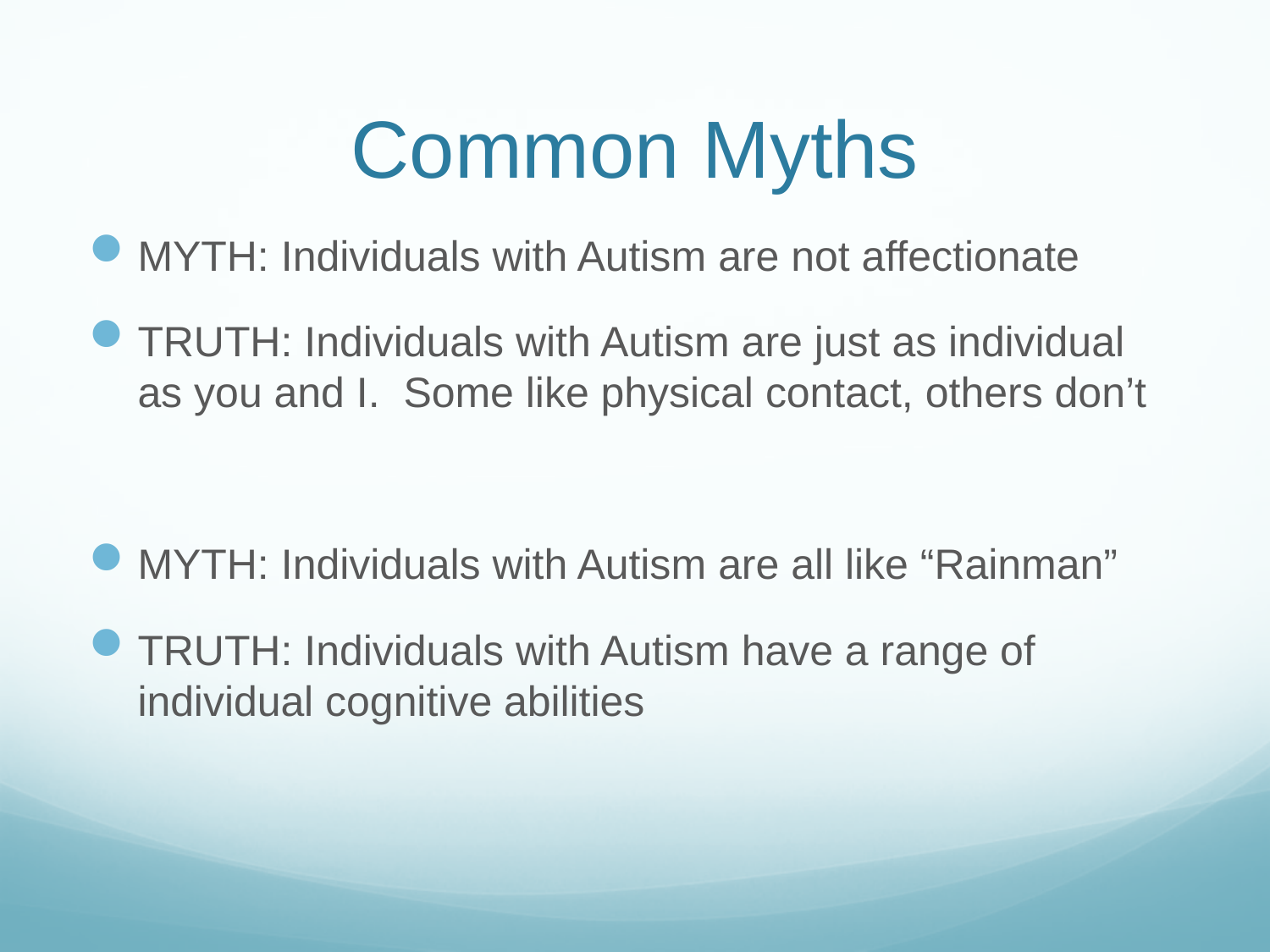

# Common Myths
MYTH: Individuals with Autism are not affectionate
TRUTH: Individuals with Autism are just as individual as you and I.  Some like physical contact, others don’t

MYTH: Individuals with Autism are all like “Rainman”
TRUTH: Individuals with Autism have a range of individual cognitive abilities